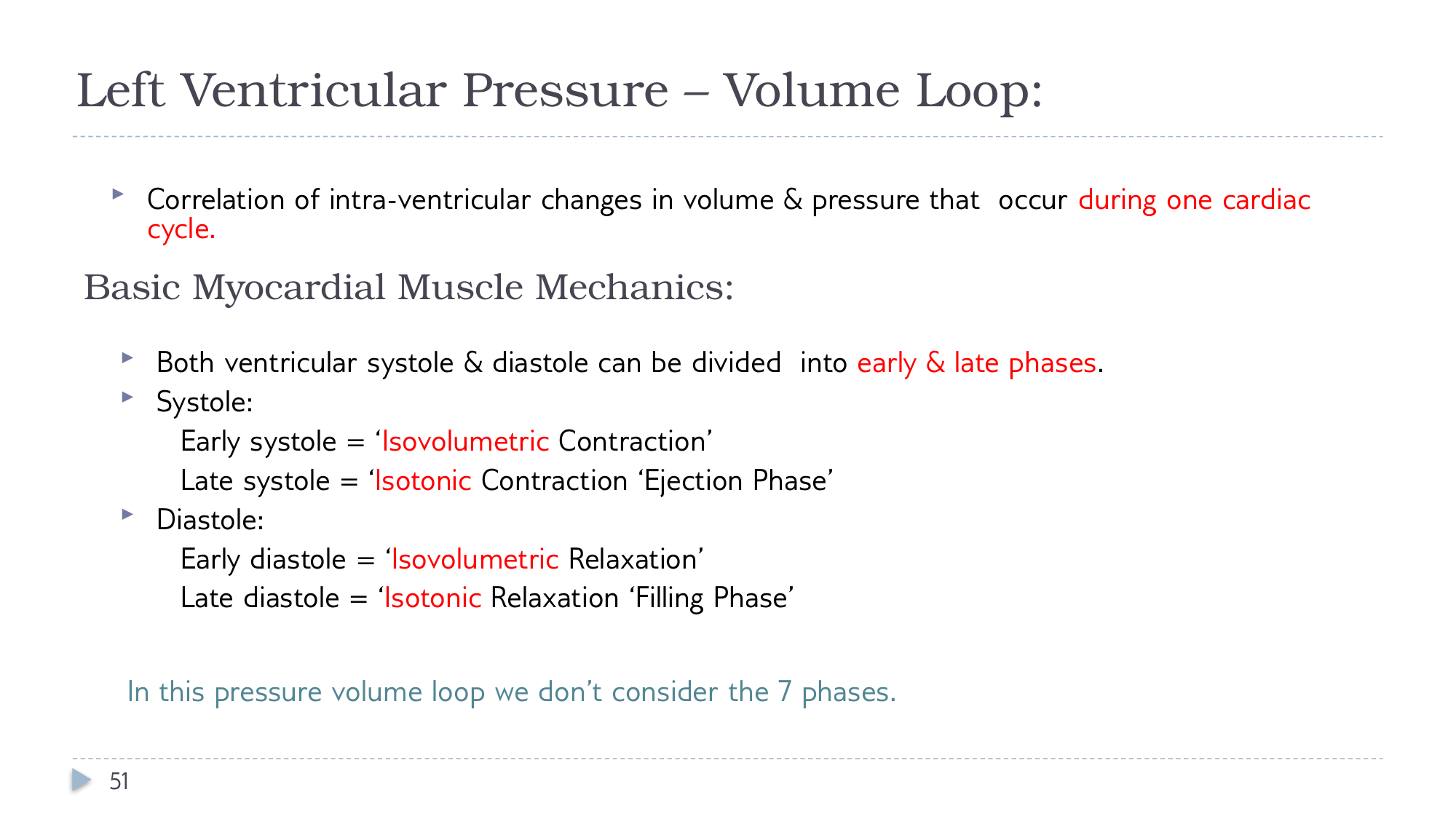

Left Ventricular Pressure – Volume Loop:
Correlation of intra-ventricular changes in volume & pressure that  occur during one cardiac cycle.
# Basic Myocardial Muscle Mechanics:
Both ventricular systole & diastole can be divided  into early & late phases.
Systole:
Early systole = ‘Isovolumetric Contraction’
Late systole = ‘Isotonic Contraction ‘Ejection Phase’
Diastole:
Early diastole = ‘Isovolumetric Relaxation’
Late diastole = ‘Isotonic Relaxation ‘Filling Phase’
In this pressure volume loop we don’t consider the 7 phases.
51